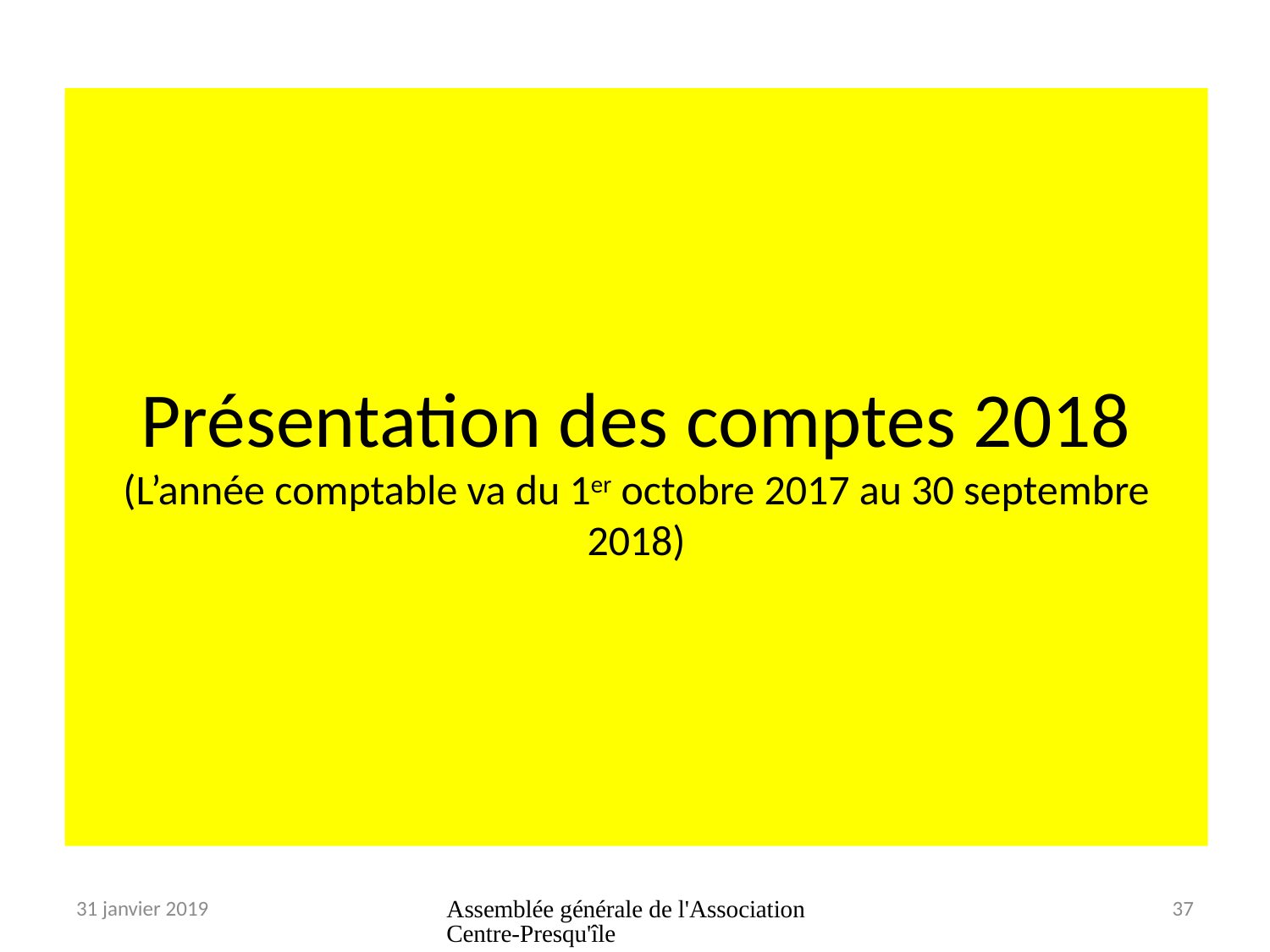

# Présentation des comptes 2018 (L’année comptable va du 1er octobre 2017 au 30 septembre 2018)
31 janvier 2019
Assemblée générale de l'Association Centre-Presqu'île
37